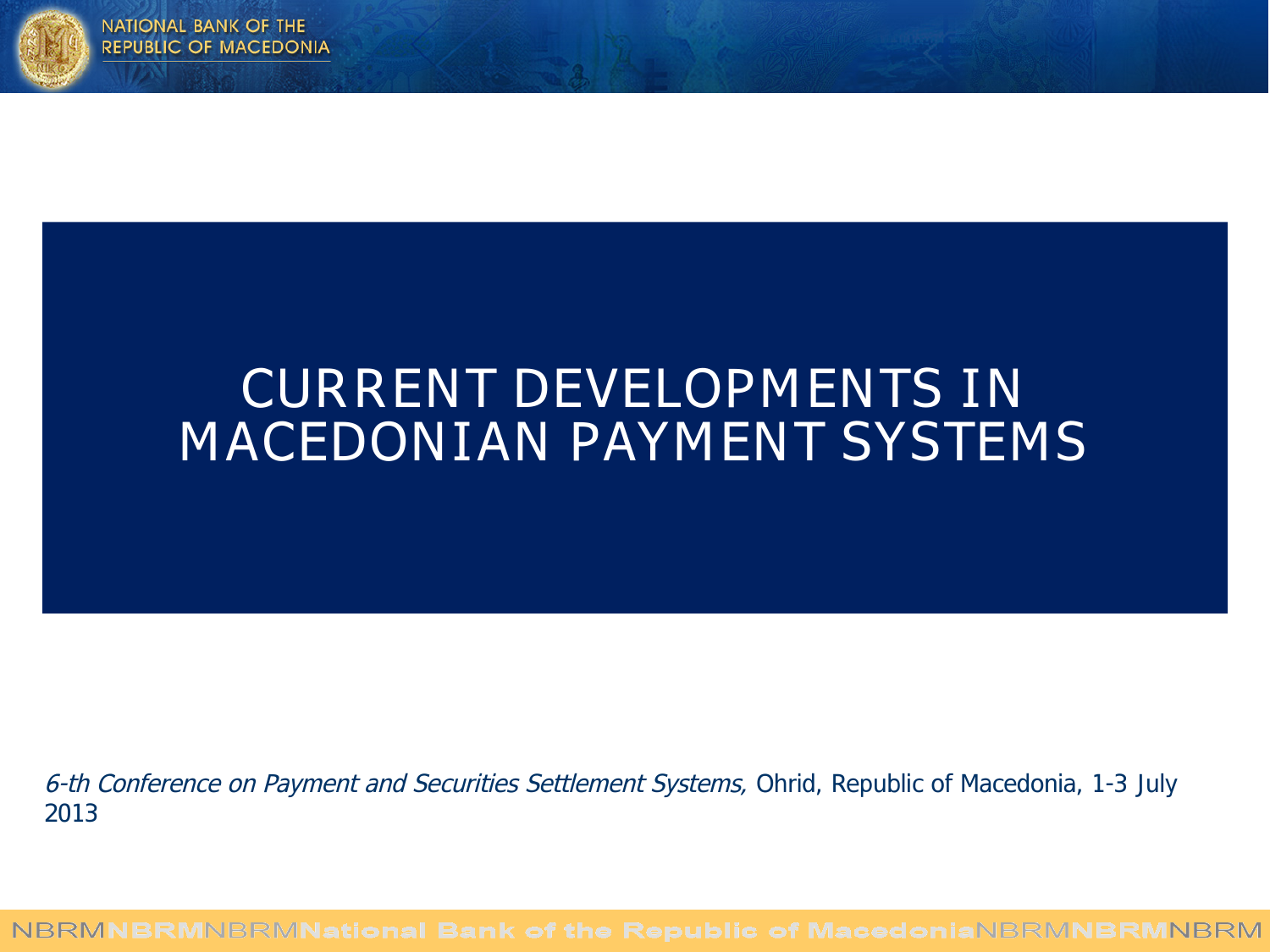

# CURRENT DEVELOPMENTS IN MACEDONIAN PAYMENT SYSTEMS
6-th Conference on Payment and Securities Settlement Systems, Ohrid, Republic of Macedonia, 1-3 July 2013